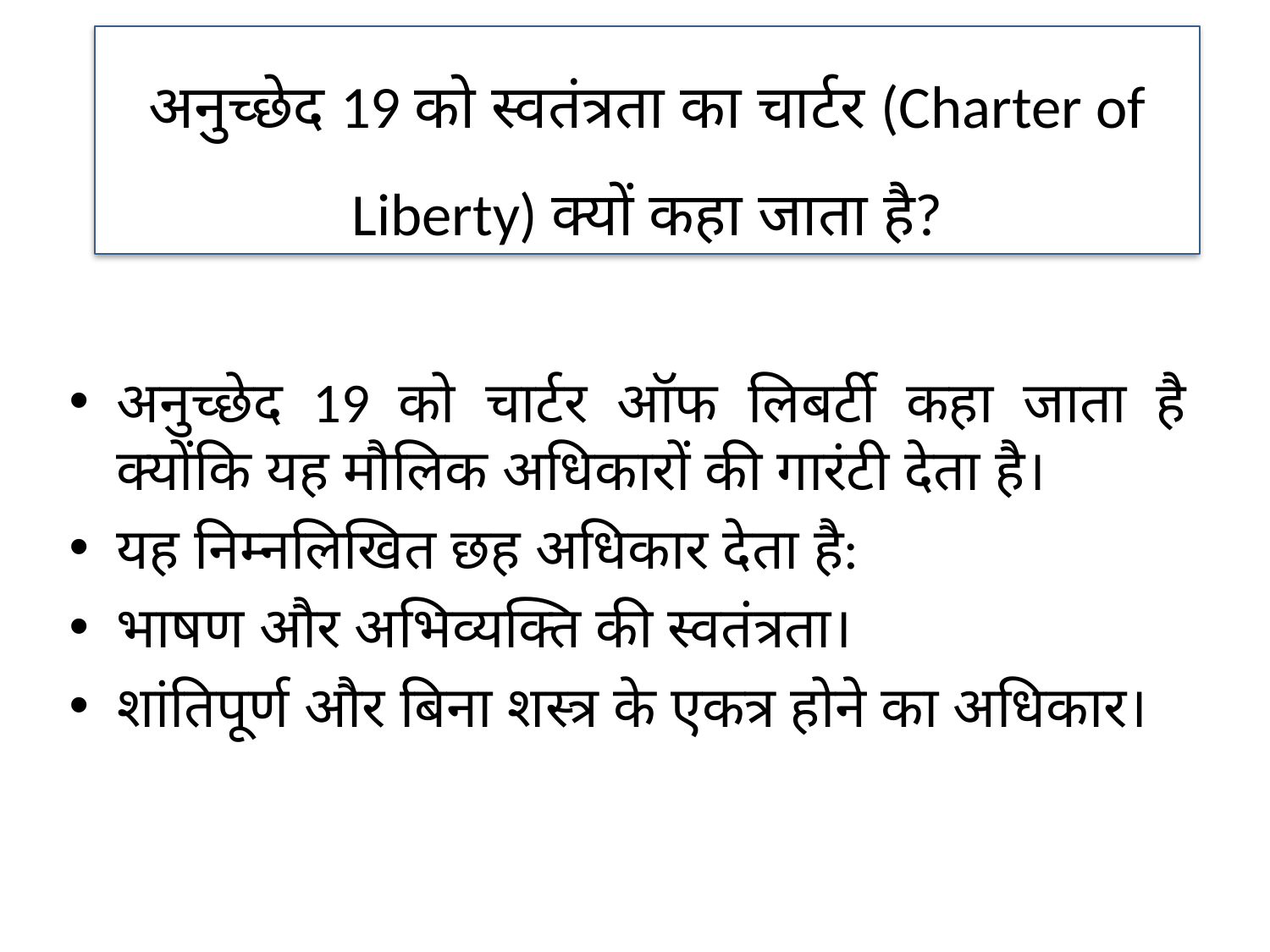

अनुच्छेद 19 को स्वतंत्रता का चार्टर (Charter of Liberty) क्यों कहा जाता है?
अनुच्छेद 19 को चार्टर ऑफ लिबर्टी कहा जाता है क्योंकि यह मौलिक अधिकारों की गारंटी देता है।
यह निम्नलिखित छह अधिकार देता है:
भाषण और अभिव्यक्ति की स्वतंत्रता।
शांतिपूर्ण और बिना शस्त्र के एकत्र होने का अधिकार।